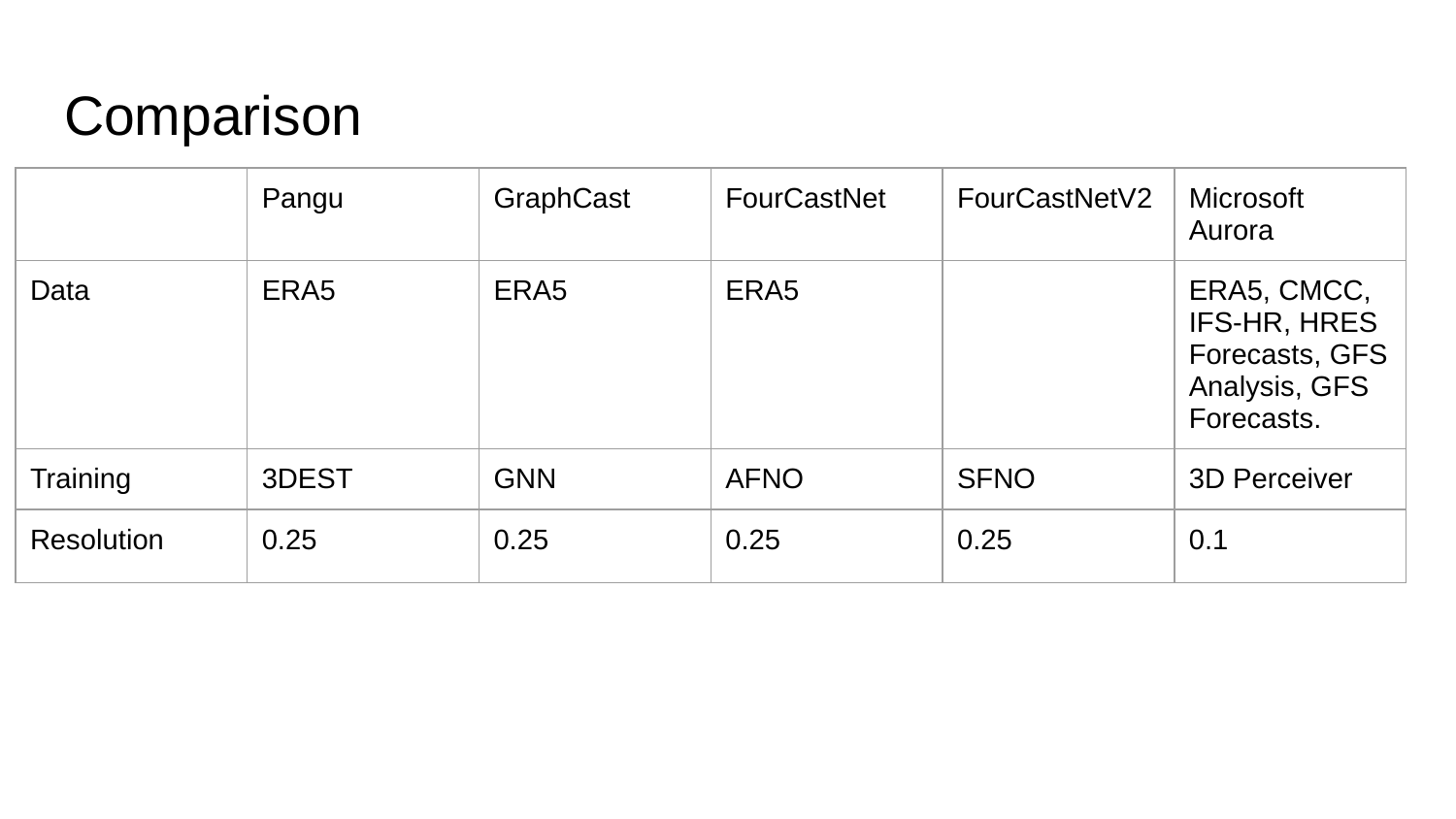

# Comparison
|  | Pangu | GraphCast | FourCastNet | FourCastNetV2 | Microsoft Aurora |
| --- | --- | --- | --- | --- | --- |
| Data | ERA5 | ERA5 | ERA5 |  | ERA5, CMCC, IFS-HR, HRES Forecasts, GFS Analysis, GFS Forecasts. |
| Training | 3DEST | GNN | AFNO | SFNO | 3D Perceiver |
| Resolution | 0.25 | 0.25 | 0.25 | 0.25 | 0.1 |